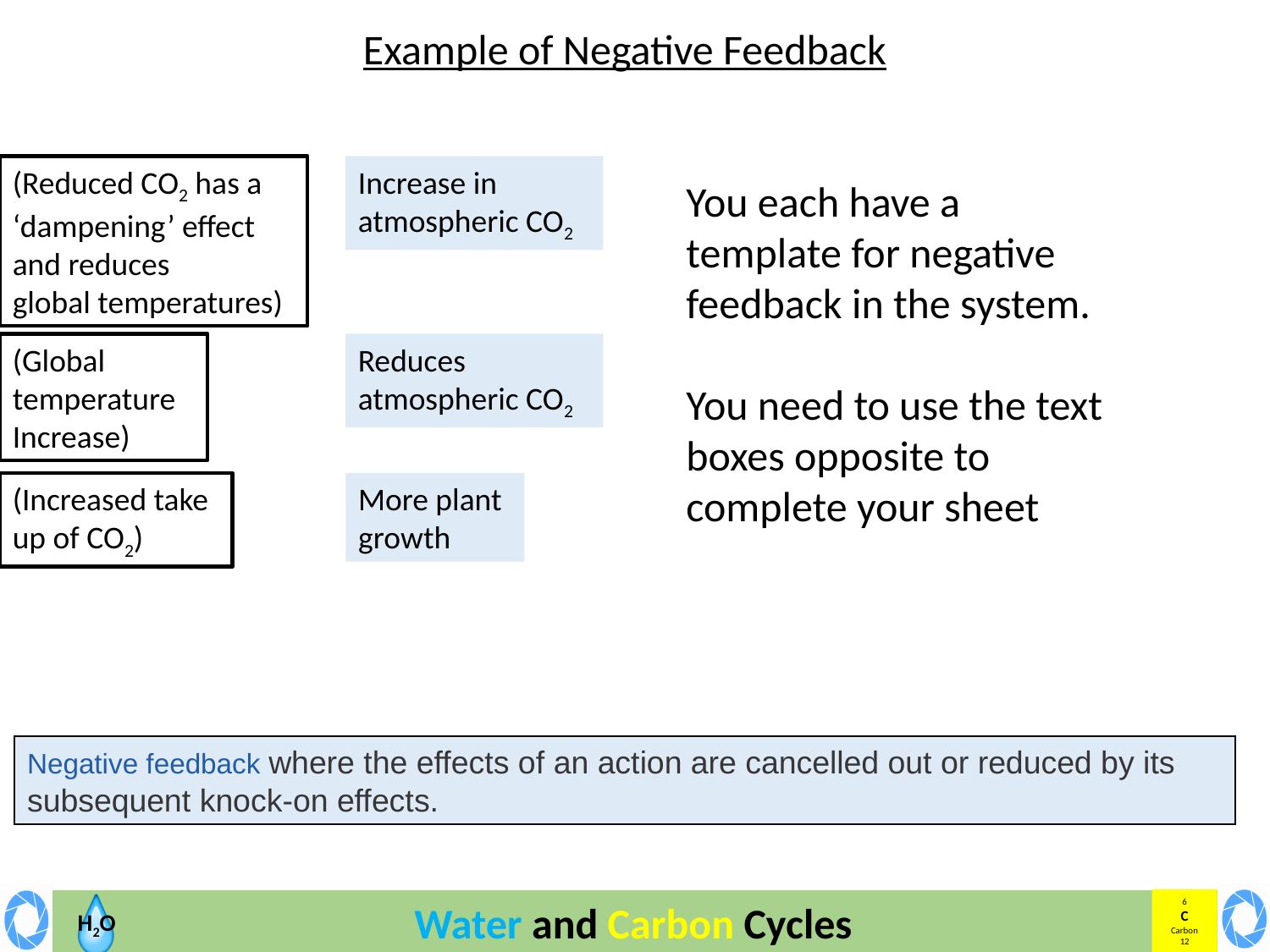

Example of Negative Feedback
(Reduced CO2 has a
‘dampening’ effect
and reduces
global temperatures)
Increase in
atmospheric CO2
You each have a template for negative feedback in the system.

You need to use the text boxes opposite to complete your sheet
(Global temperature
Increase)
Reduces
atmospheric CO2
(Increased take
up of CO2)
More plant
growth
Negative feedback where the effects of an action are cancelled out or reduced by its subsequent knock-on effects.